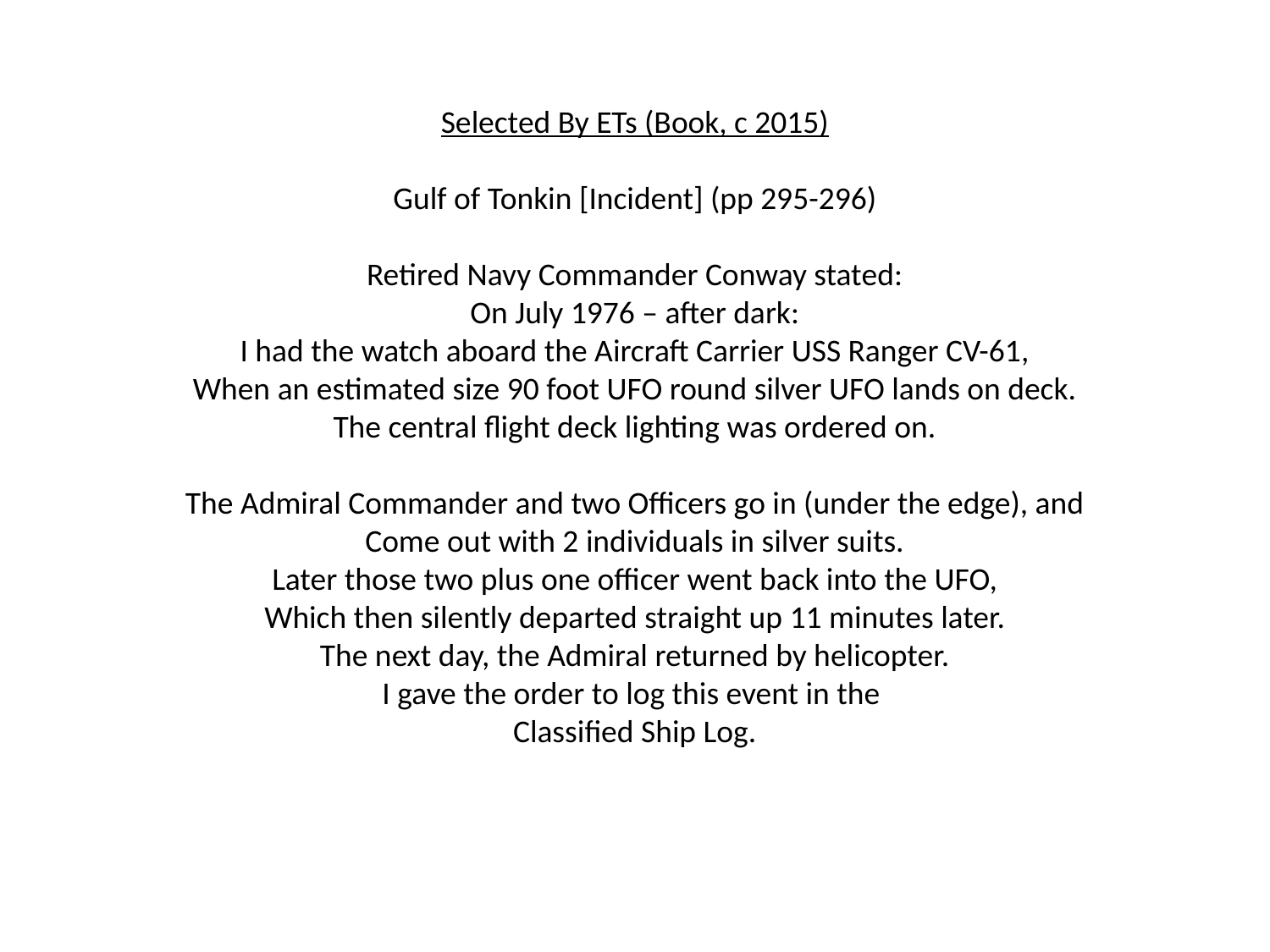

Selected By ETs (Book, c 2015)

Gulf of Tonkin [Incident] (pp 295-296)

Retired Navy Commander Conway stated:
On July 1976 – after dark:
I had the watch aboard the Aircraft Carrier USS Ranger CV-61,
When an estimated size 90 foot UFO round silver UFO lands on deck.
The central flight deck lighting was ordered on.

The Admiral Commander and two Officers go in (under the edge), and
Come out with 2 individuals in silver suits.
Later those two plus one officer went back into the UFO,
Which then silently departed straight up 11 minutes later.
The next day, the Admiral returned by helicopter.
I gave the order to log this event in the
Classified Ship Log.